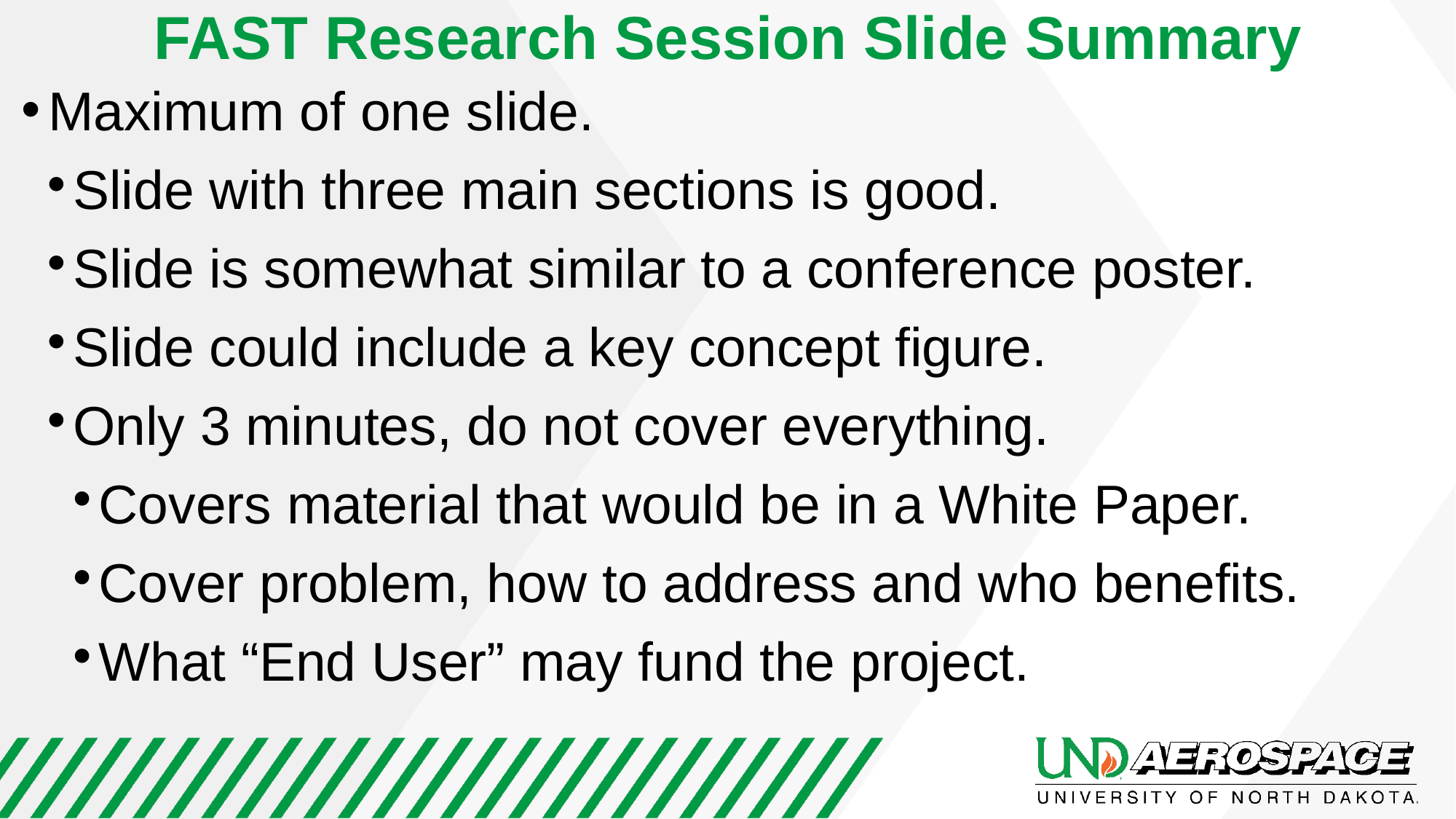

FAST Research Session Slide Summary

Maximum of one slide.
Slide with three main sections is good.
Slide is somewhat similar to a conference poster.
Slide could include a key concept figure.
Only 3 minutes, do not cover everything.
Covers material that would be in a White Paper.
Cover problem, how to address and who benefits.
What “End User” may fund the project.